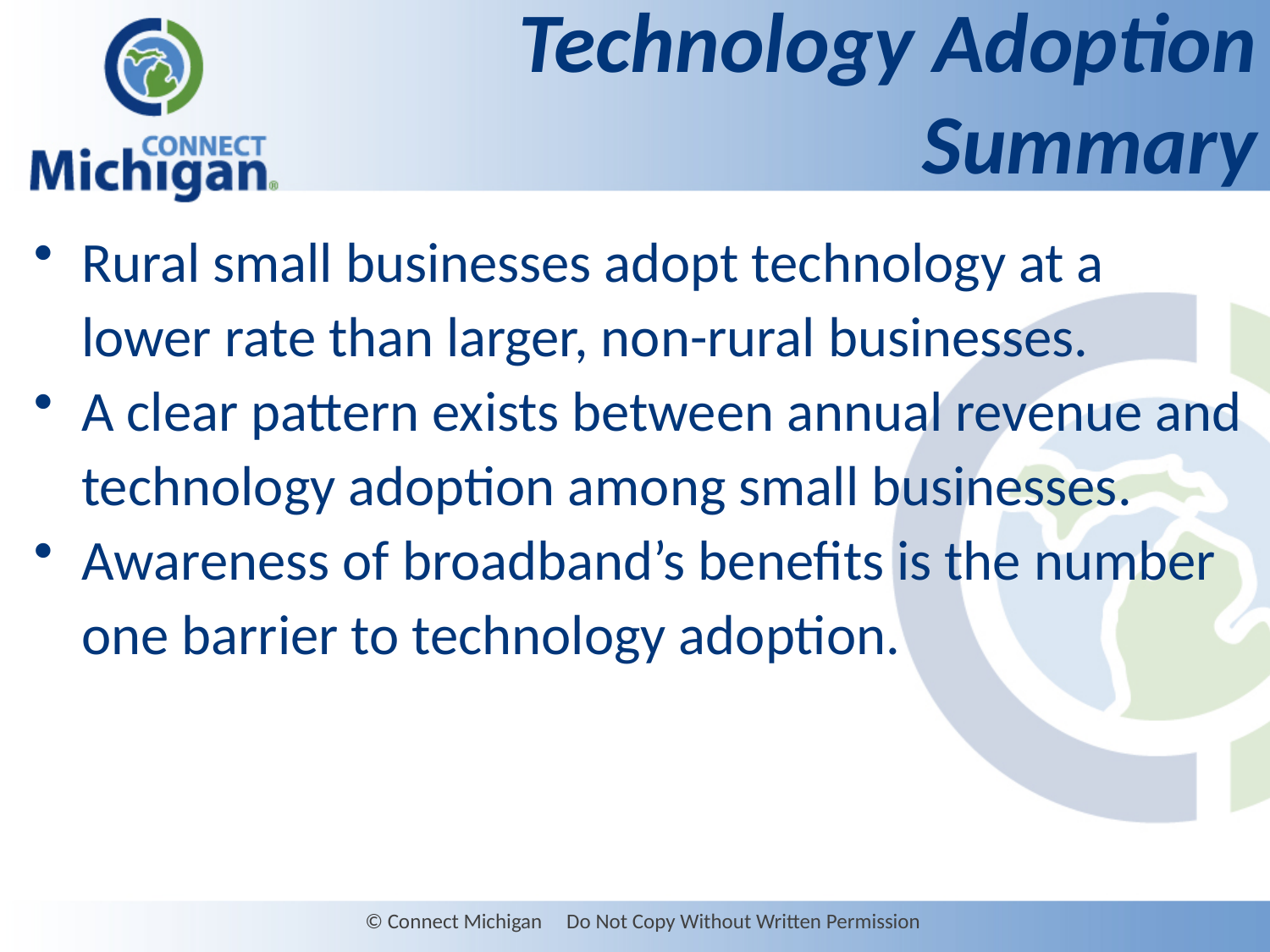

# Technology Adoption Summary

Rural small businesses adopt technology at a lower rate than larger, non-rural businesses.
A clear pattern exists between annual revenue and technology adoption among small businesses.
Awareness of broadband’s benefits is the number one barrier to technology adoption.

© Connect Michigan     Do Not Copy Without Written Permission